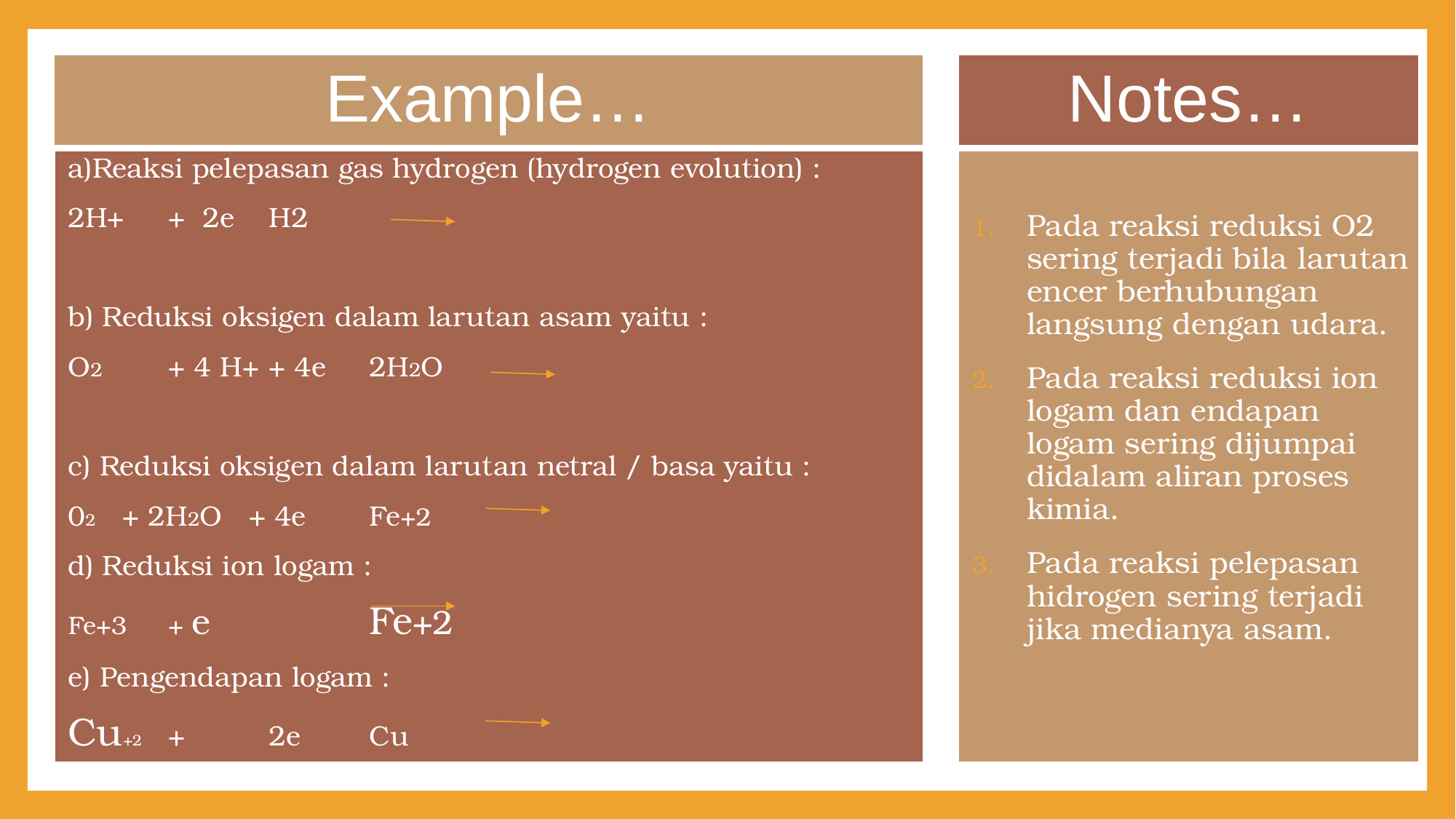

# Example…
Notes…

Pada reaksi reduksi O2 sering terjadi bila larutan encer berhubungan langsung dengan udara.
Pada reaksi reduksi ion logam dan endapan logam sering dijumpai didalam aliran proses kimia.
Pada reaksi pelepasan hidrogen sering terjadi jika medianya asam.
a)Reaksi pelepasan gas hydrogen (hydrogen evolution) :
	2H+ 	+  2e		H2

b) Reduksi oksigen dalam larutan asam yaitu :
	O2 	+ 4 H+ 	+ 4e		2H2O

c) Reduksi oksigen dalam larutan netral / basa yaitu :
	02   + 2H2O   + 4e		Fe+2
d) Reduksi ion logam :
	Fe+3	+ e	 	Fe+2
e) Pengendapan logam :
	Cu+2	+	2e		Cu